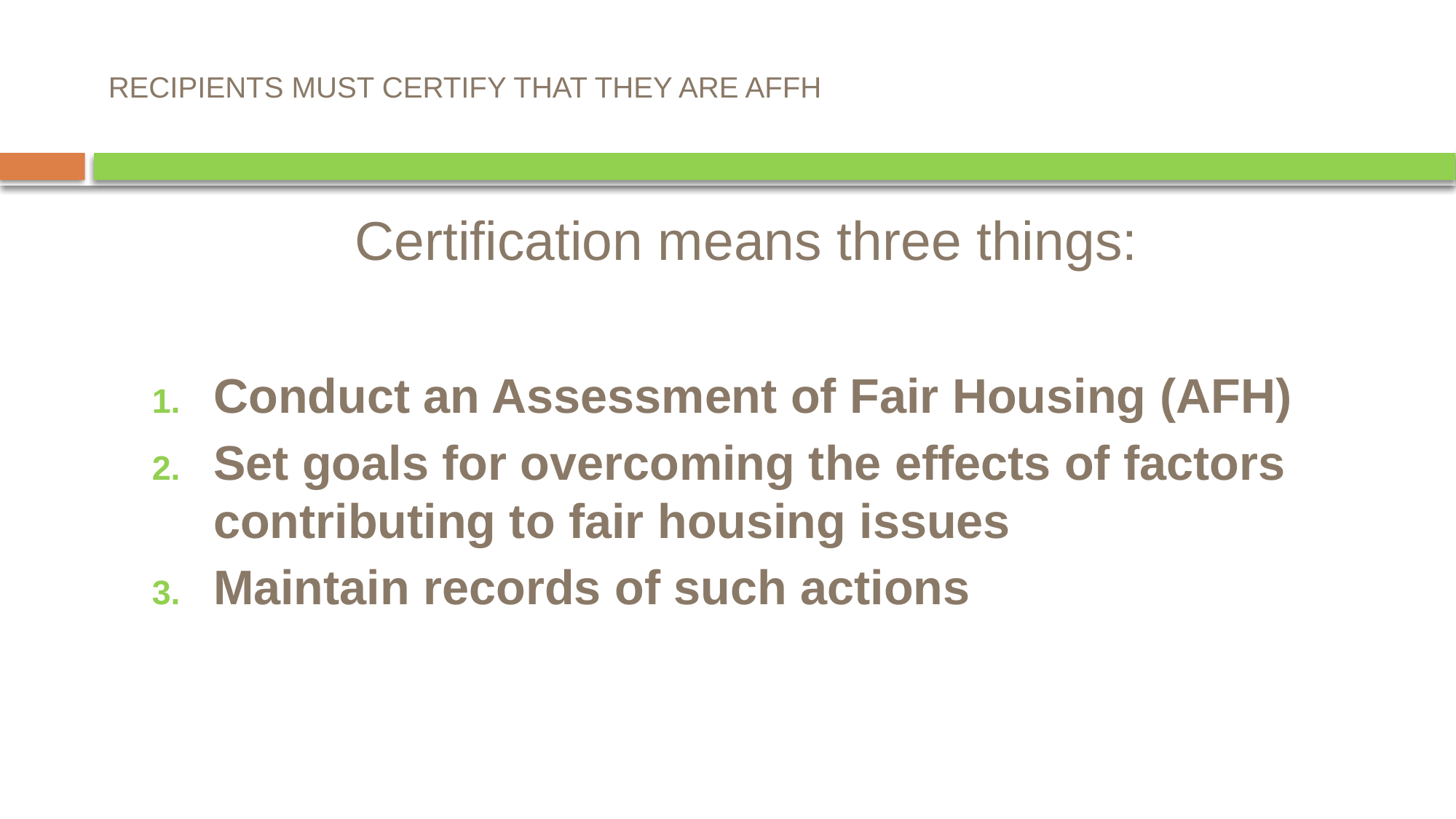

# RECIPIENTS MUST CERTIFY THAT THEY ARE AFFH
Certification means three things:

Conduct an Assessment of Fair Housing (AFH)
Set goals for overcoming the effects of factors contributing to fair housing issues
Maintain records of such actions